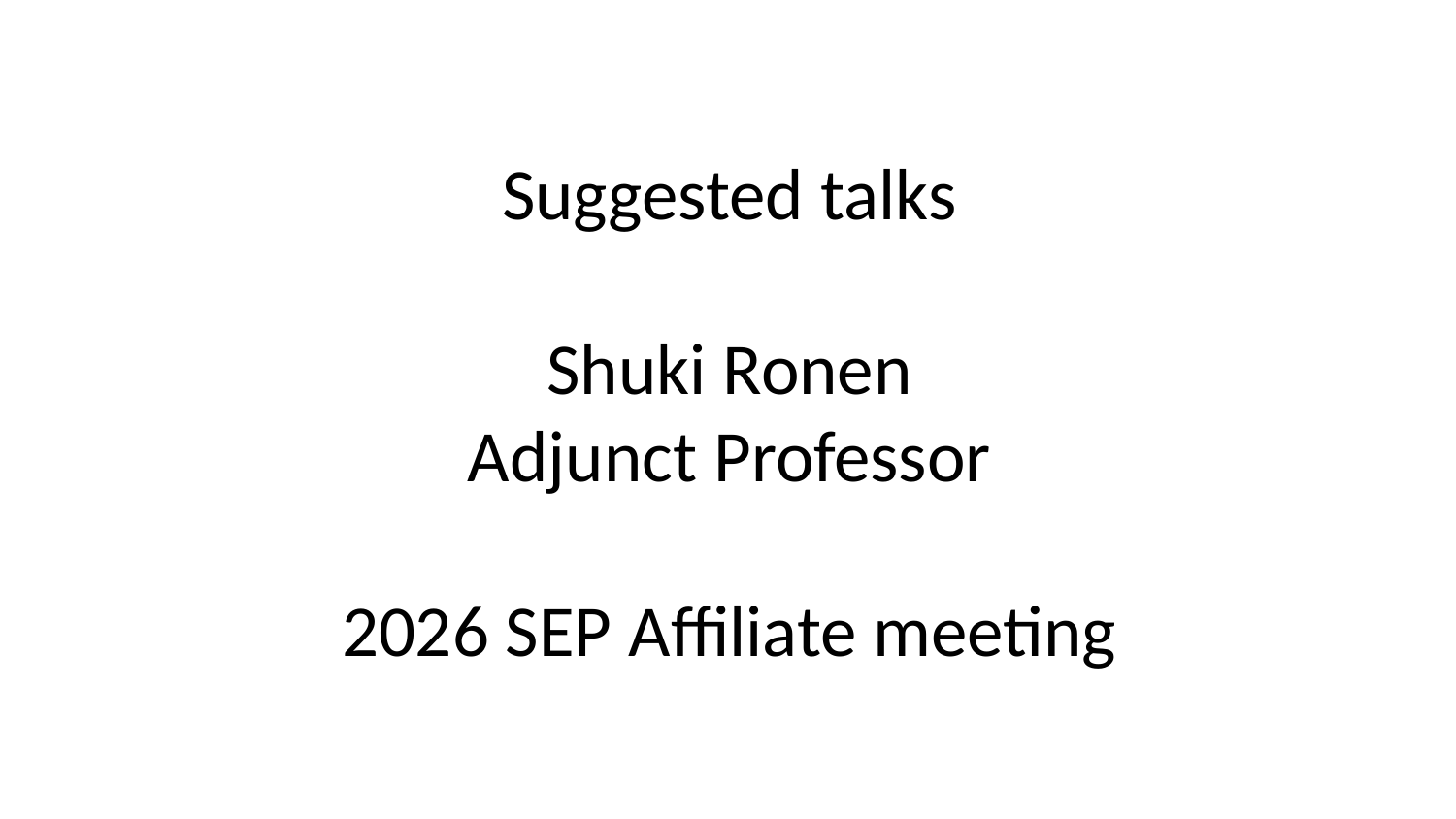

# Suggested talks Shuki Ronen Adjunct Professor 2026 SEP Affiliate meeting